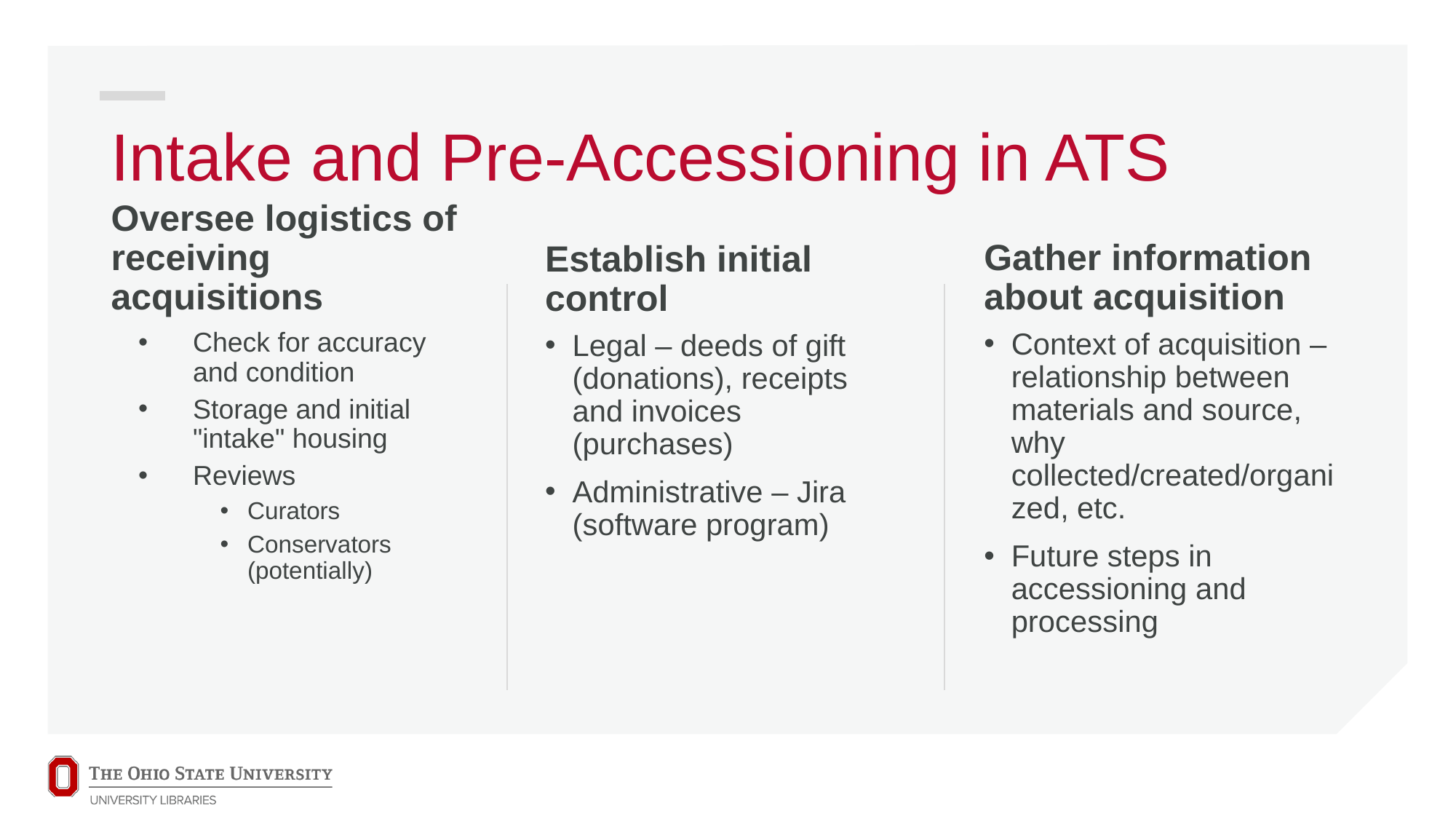

# Intake and Pre-Accessioning in ATS
Oversee logistics of receiving acquisitions
Gather information about acquisition
Establish initial control
Check for accuracy and condition
Storage and initial "intake" housing
Reviews
Curators
Conservators (potentially)

Context of acquisition – relationship between materials and source, why collected/created/organized, etc.
Future steps in accessioning and processing
Legal – deeds of gift (donations), receipts and invoices (purchases)
Administrative – Jira (software program)